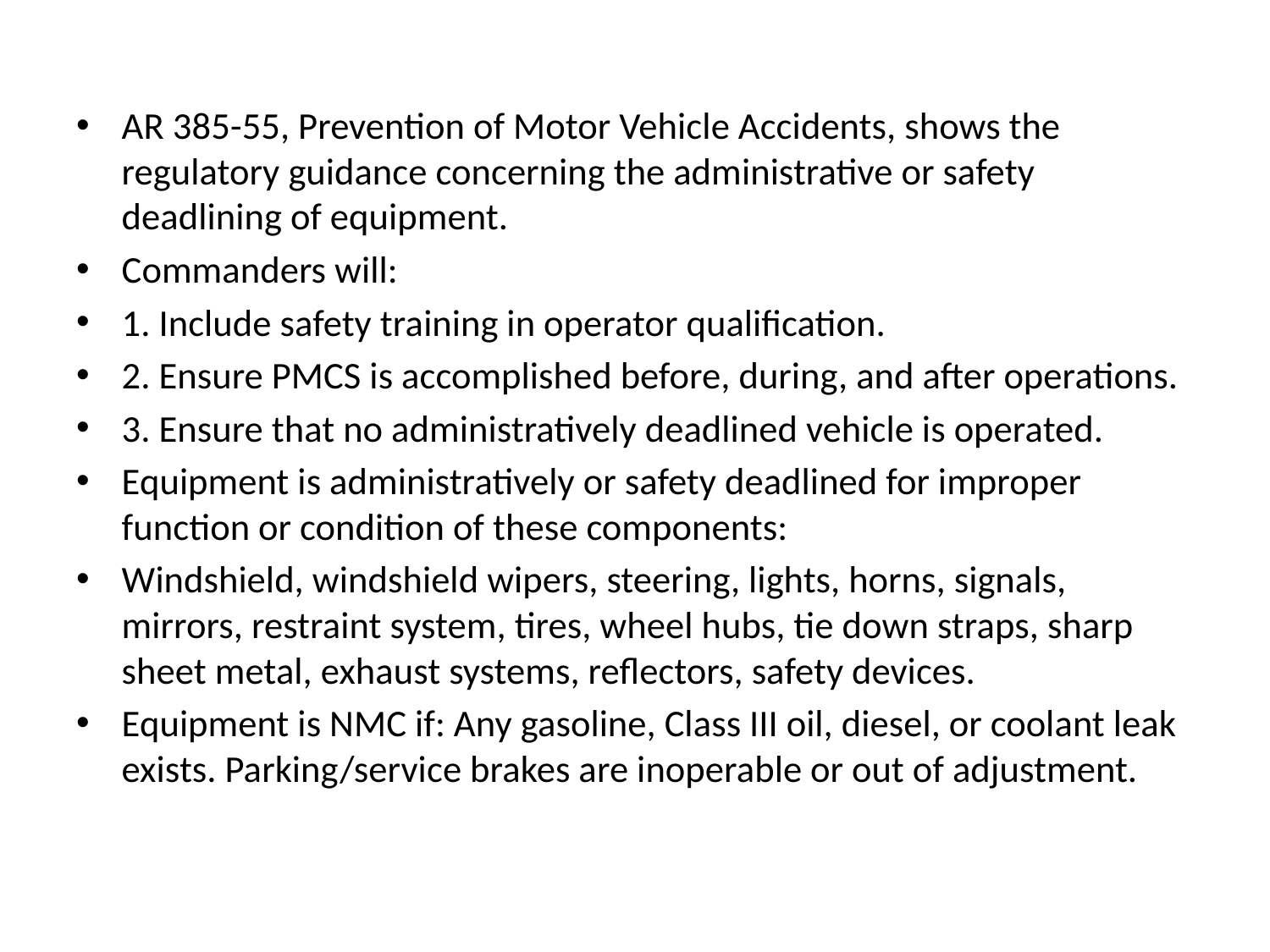

AR 385-55, Prevention of Motor Vehicle Accidents, shows the regulatory guidance concerning the administrative or safety deadlining of equipment.
Commanders will:
1. Include safety training in operator qualification.
2. Ensure PMCS is accomplished before, during, and after operations.
3. Ensure that no administratively deadlined vehicle is operated.
Equipment is administratively or safety deadlined for improper function or condition of these components:
Windshield, windshield wipers, steering, lights, horns, signals, mirrors, restraint system, tires, wheel hubs, tie down straps, sharp sheet metal, exhaust systems, reflectors, safety devices.
Equipment is NMC if: Any gasoline, Class III oil, diesel, or coolant leak exists. Parking/service brakes are inoperable or out of adjustment.